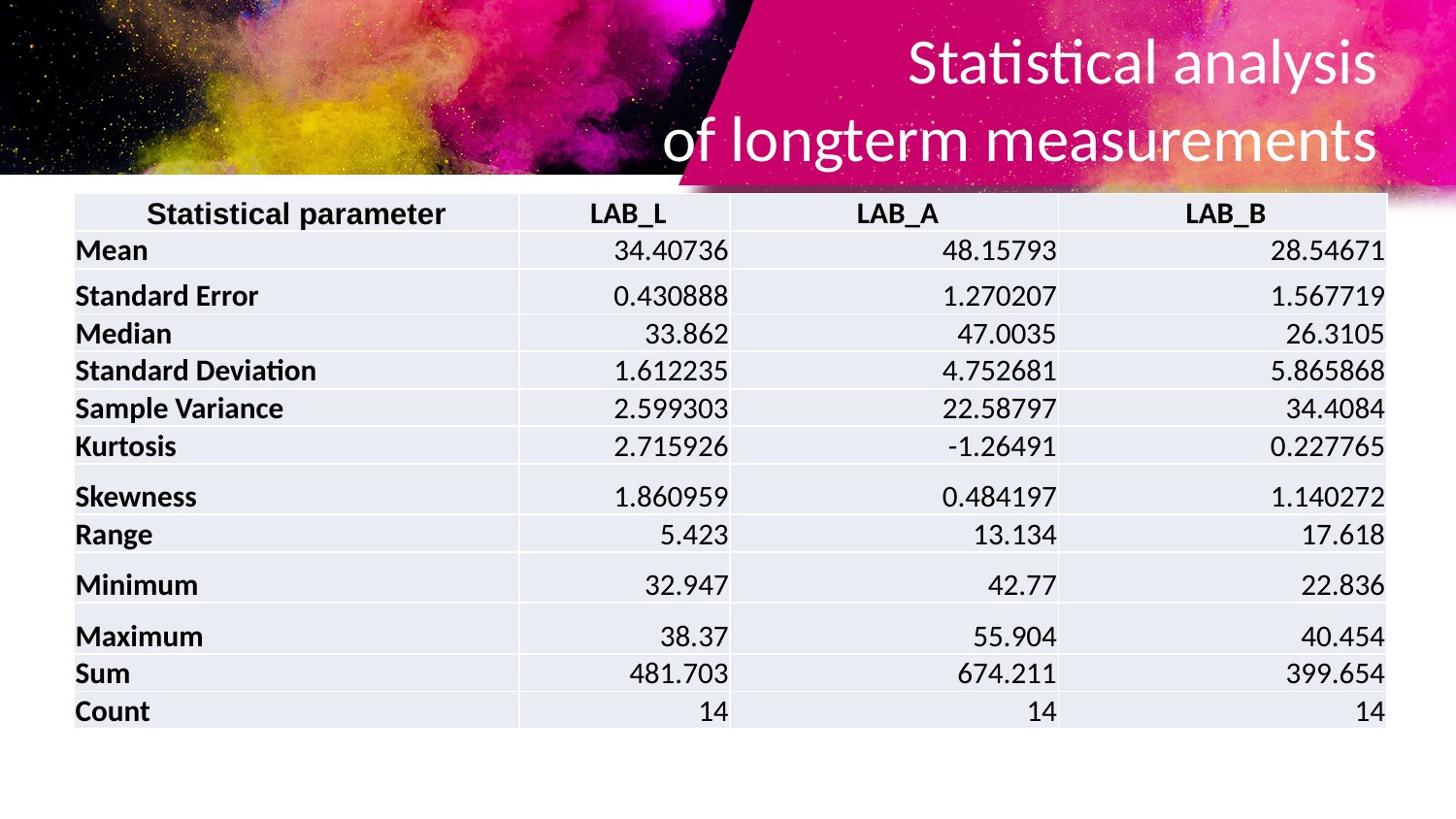

# Statistical analysis of longterm measurements
| Statistical parameter | LAB\_L | LAB\_A | LAB\_B |
| --- | --- | --- | --- |
| Mean | 34.40736 | 48.15793 | 28.54671 |
| Standard Error | 0.430888 | 1.270207 | 1.567719 |
| Median | 33.862 | 47.0035 | 26.3105 |
| Standard Deviation | 1.612235 | 4.752681 | 5.865868 |
| Sample Variance | 2.599303 | 22.58797 | 34.4084 |
| Kurtosis | 2.715926 | -1.26491 | 0.227765 |
| Skewness | 1.860959 | 0.484197 | 1.140272 |
| Range | 5.423 | 13.134 | 17.618 |
| Minimum | 32.947 | 42.77 | 22.836 |
| Maximum | 38.37 | 55.904 | 40.454 |
| Sum | 481.703 | 674.211 | 399.654 |
| Count | 14 | 14 | 14 |